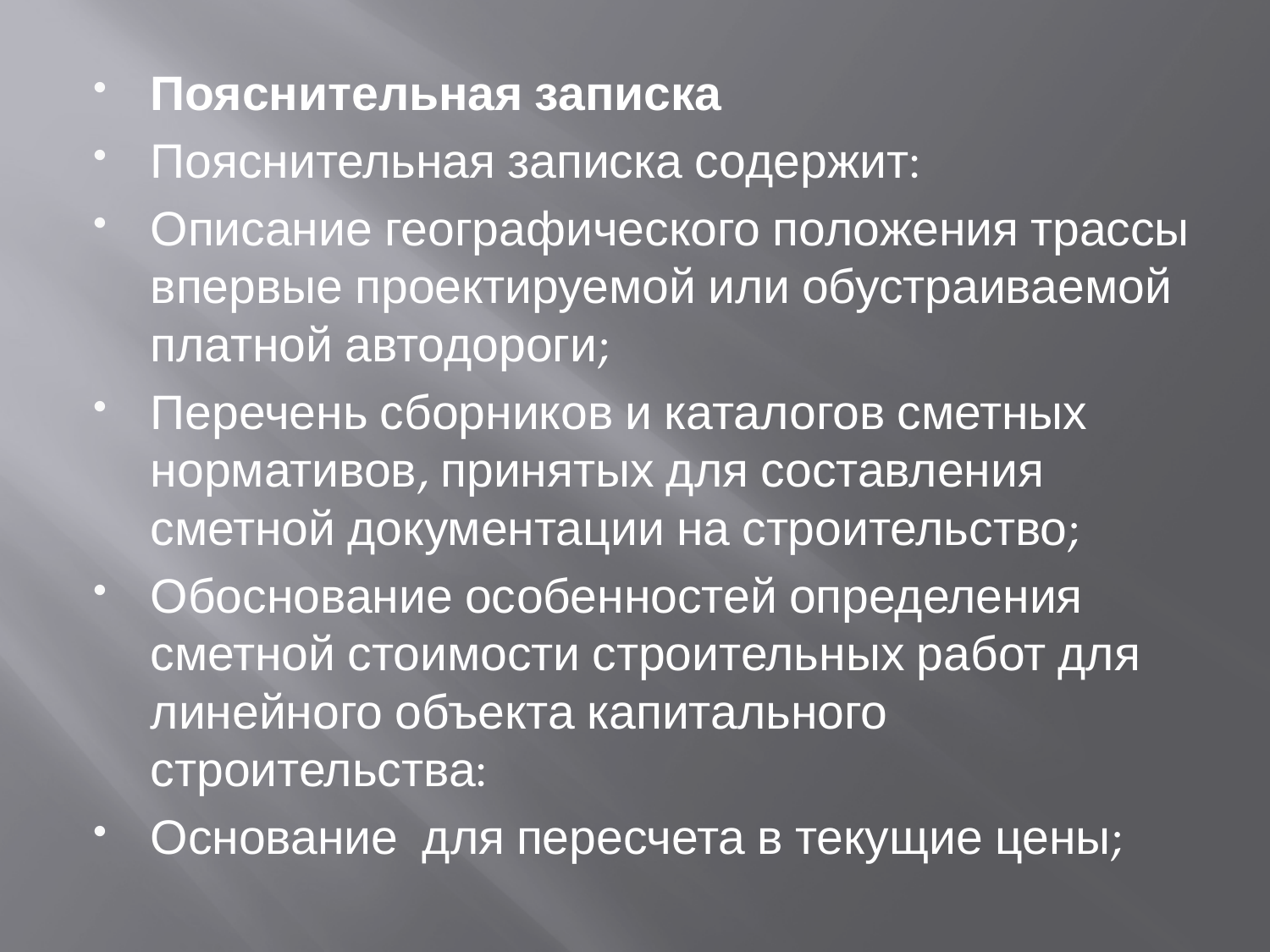

Пояснительная записка
Пояснительная записка содержит:
Описание географического положения трассы впервые проектируемой или обустраиваемой платной автодороги;
Перечень сборников и каталогов сметных нормативов, принятых для составления сметной документации на строительство;
Обоснование особенностей определения сметной стоимости строительных работ для линейного объекта капитального строительства:
Основание  для пересчета в текущие цены;